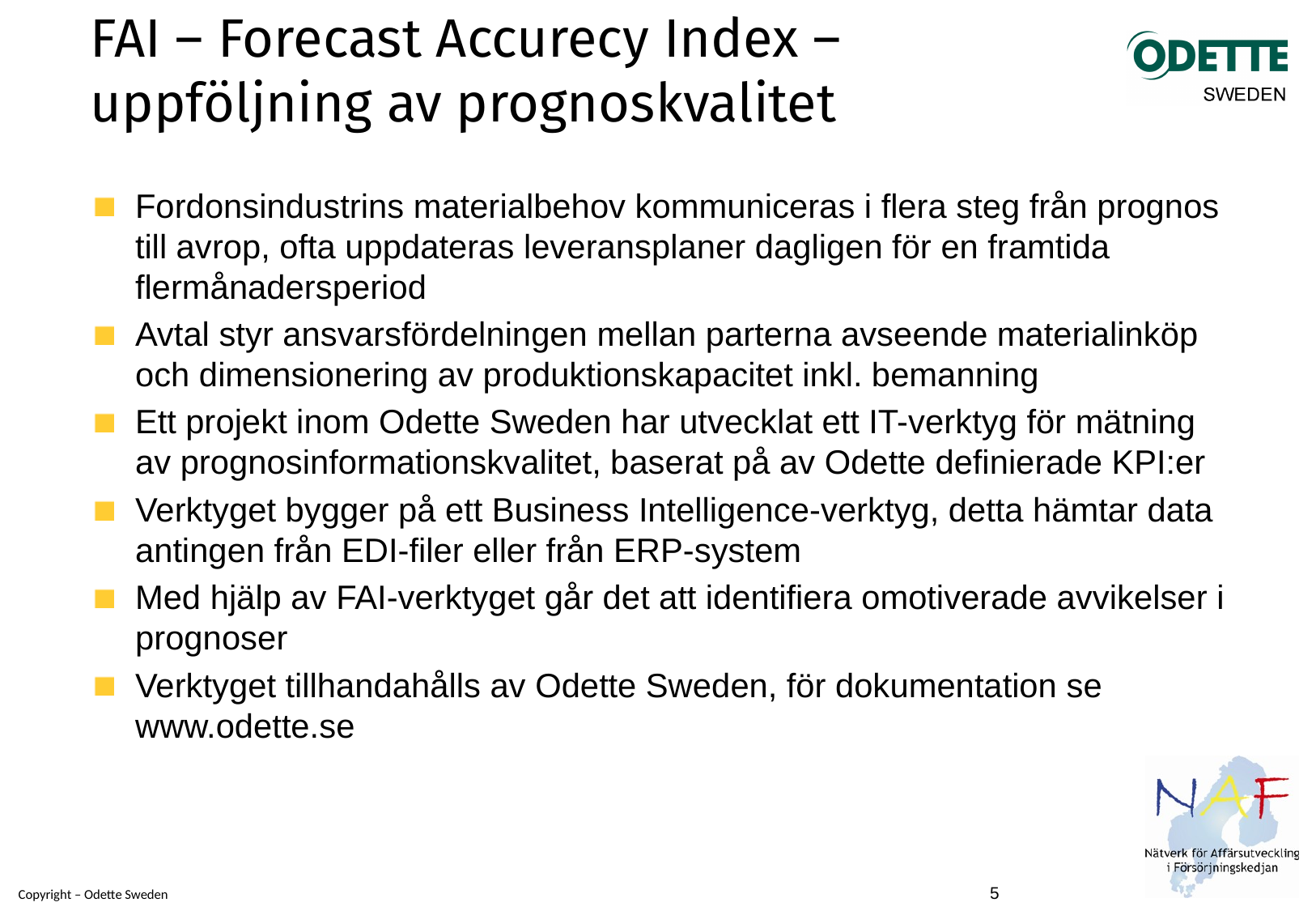

# FAI – Forecast Accurecy Index – uppföljning av prognoskvalitet
Fordonsindustrins materialbehov kommuniceras i flera steg från prognos till avrop, ofta uppdateras leveransplaner dagligen för en framtida flermånadersperiod
Avtal styr ansvarsfördelningen mellan parterna avseende materialinköp och dimensionering av produktionskapacitet inkl. bemanning
Ett projekt inom Odette Sweden har utvecklat ett IT-verktyg för mätning av prognosinformationskvalitet, baserat på av Odette definierade KPI:er
Verktyget bygger på ett Business Intelligence-verktyg, detta hämtar data antingen från EDI-filer eller från ERP-system
Med hjälp av FAI-verktyget går det att identifiera omotiverade avvikelser i prognoser
Verktyget tillhandahålls av Odette Sweden, för dokumentation se www.odette.se

5